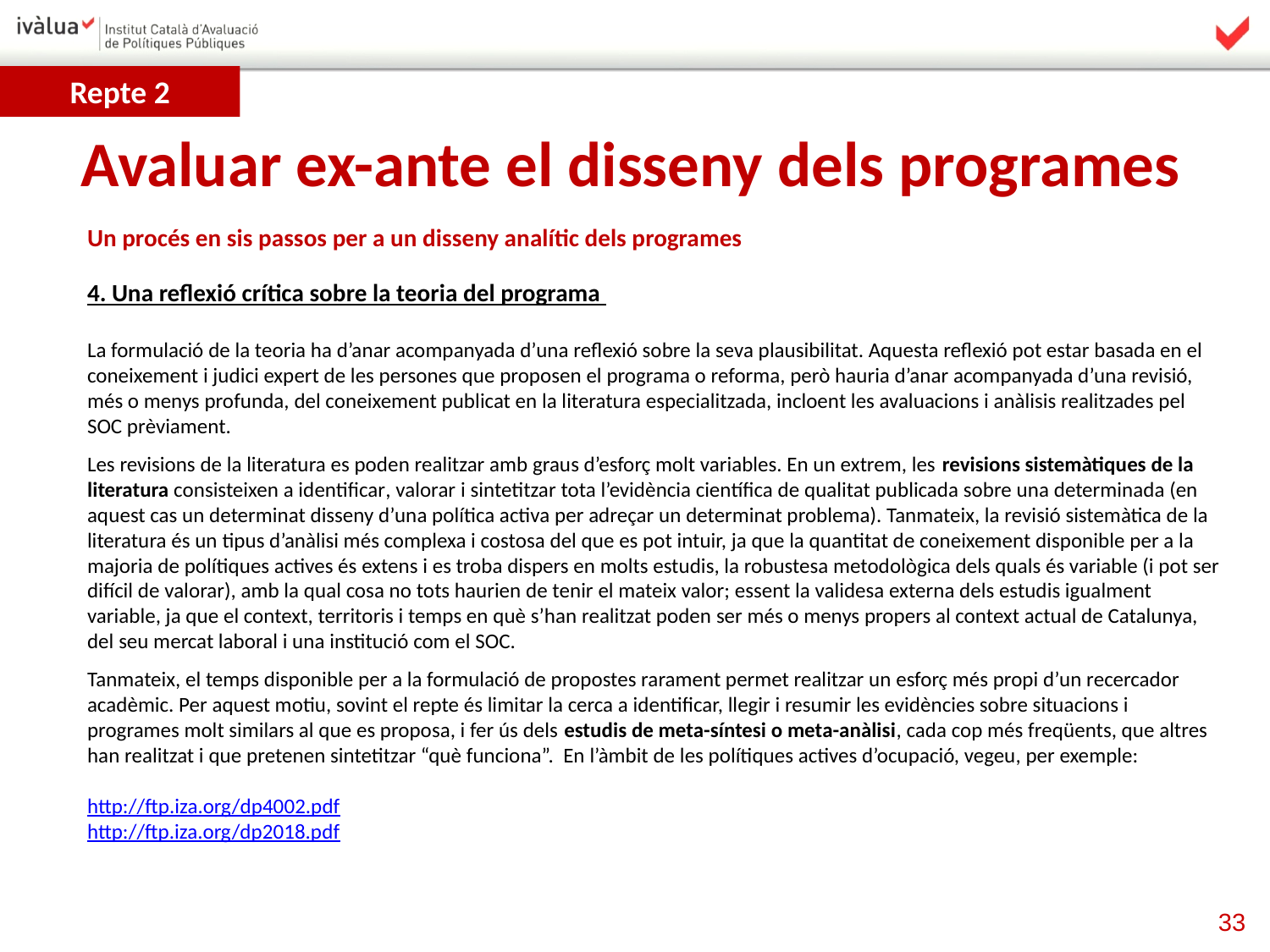

Repte 2
Avaluar ex-ante el disseny dels programes

Un procés en sis passos per a un disseny analític dels programes

4. Una reflexió crítica sobre la teoria del programa

La formulació de la teoria ha d’anar acompanyada d’una reflexió sobre la seva plausibilitat. Aquesta reflexió pot estar basada en el coneixement i judici expert de les persones que proposen el programa o reforma, però hauria d’anar acompanyada d’una revisió, més o menys profunda, del coneixement publicat en la literatura especialitzada, incloent les avaluacions i anàlisis realitzades pel SOC prèviament.

Les revisions de la literatura es poden realitzar amb graus d’esforç molt variables. En un extrem, les revisions sistemàtiques de la literatura consisteixen a identificar, valorar i sintetitzar tota l’evidència científica de qualitat publicada sobre una determinada (en aquest cas un determinat disseny d’una política activa per adreçar un determinat problema). Tanmateix, la revisió sistemàtica de la literatura és un tipus d’anàlisi més complexa i costosa del que es pot intuir, ja que la quantitat de coneixement disponible per a la majoria de polítiques actives és extens i es troba dispers en molts estudis, la robustesa metodològica dels quals és variable (i pot ser difícil de valorar), amb la qual cosa no tots haurien de tenir el mateix valor; essent la validesa externa dels estudis igualment variable, ja que el context, territoris i temps en què s’han realitzat poden ser més o menys propers al context actual de Catalunya, del seu mercat laboral i una institució com el SOC.

Tanmateix, el temps disponible per a la formulació de propostes rarament permet realitzar un esforç més propi d’un recercador acadèmic. Per aquest motiu, sovint el repte és limitar la cerca a identificar, llegir i resumir les evidències sobre situacions i programes molt similars al que es proposa, i fer ús dels estudis de meta-síntesi o meta-anàlisi, cada cop més freqüents, que altres han realitzat i que pretenen sintetitzar “què funciona”.  En l’àmbit de les polítiques actives d’ocupació, vegeu, per exemple:

http://ftp.iza.org/dp4002.pdf
http://ftp.iza.org/dp2018.pdf